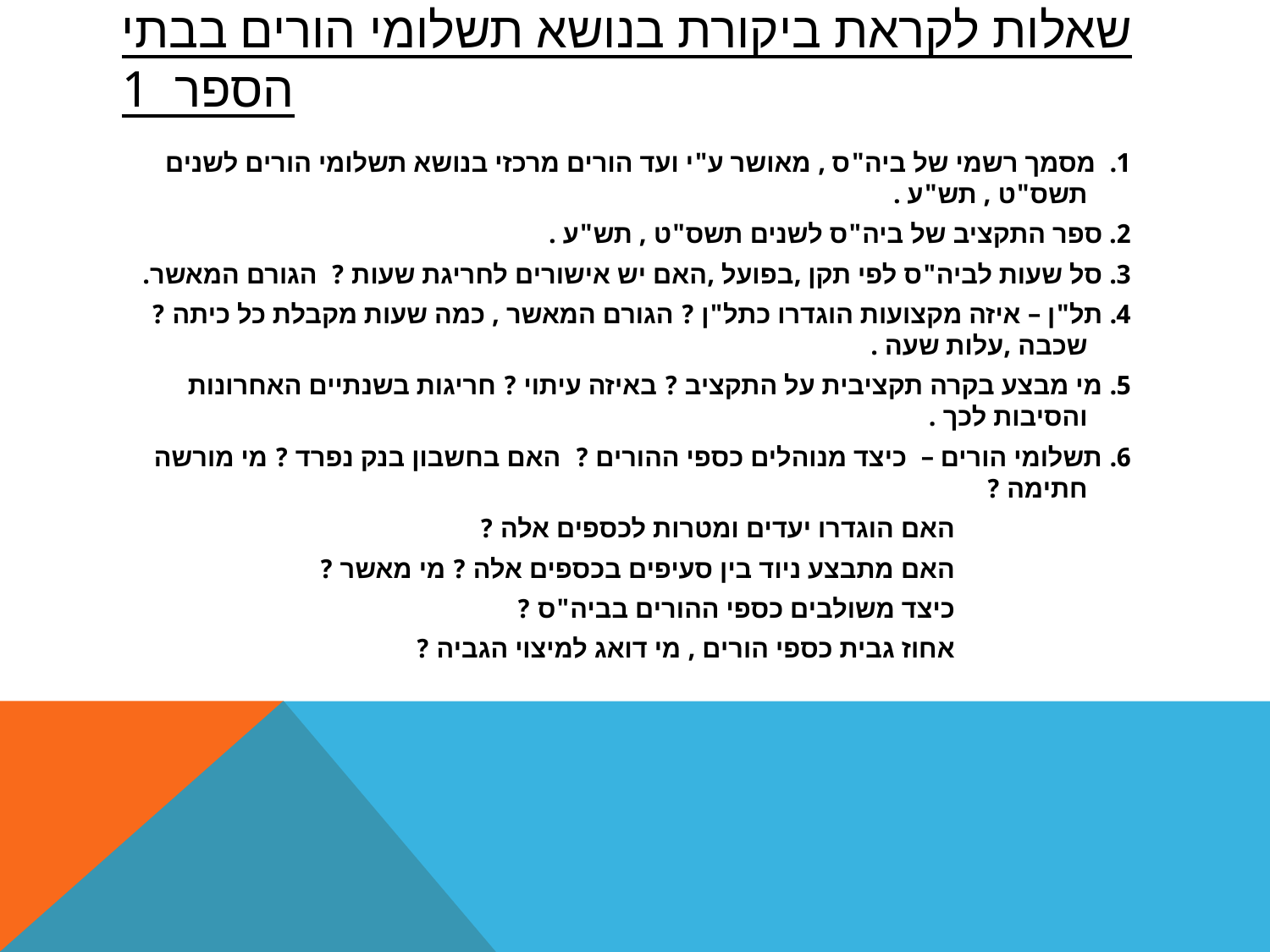

# שאלות לקראת ביקורת בנושא תשלומי הורים בבתי הספר  1

1.  מסמך רשמי של ביה"ס , מאושר ע"י ועד הורים מרכזי בנושא תשלומי הורים לשנים תשס"ט , תש"ע .
2. ספר התקציב של ביה"ס לשנים תשס"ט , תש"ע .
3. סל שעות לביה"ס לפי תקן ,בפועל ,האם יש אישורים לחריגת שעות ?  הגורם המאשר.
4. תל"ן – איזה מקצועות הוגדרו כתל"ן ? הגורם המאשר , כמה שעות מקבלת כל כיתה ?  שכבה ,עלות שעה .
5. מי מבצע בקרה תקציבית על התקציב ? באיזה עיתוי ? חריגות בשנתיים האחרונות והסיבות לכך .
6. תשלומי הורים –  כיצד מנוהלים כספי ההורים ?  האם בחשבון בנק נפרד ? מי מורשה חתימה ?
                          האם הוגדרו יעדים ומטרות לכספים אלה ?
                          האם מתבצע ניוד בין סעיפים בכספים אלה ? מי מאשר ?
                          כיצד משולבים כספי ההורים בביה"ס ?
                          אחוז גבית כספי הורים , מי דואג למיצוי הגביה ?